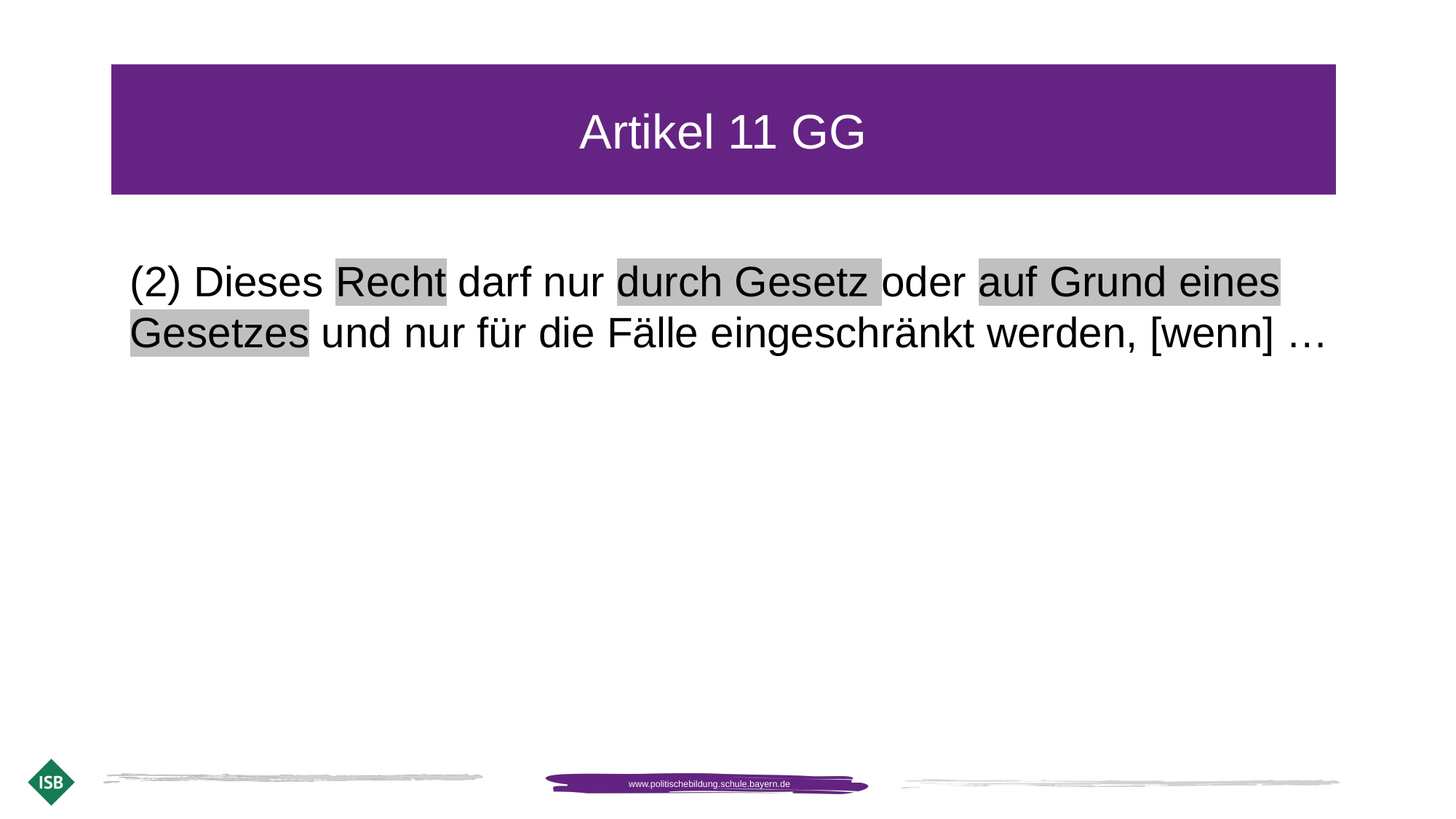

Artikel 11 GG

(2) Dieses Recht darf nur durch Gesetz oder auf Grund eines Gesetzes und nur für die Fälle eingeschränkt werden, [wenn] …